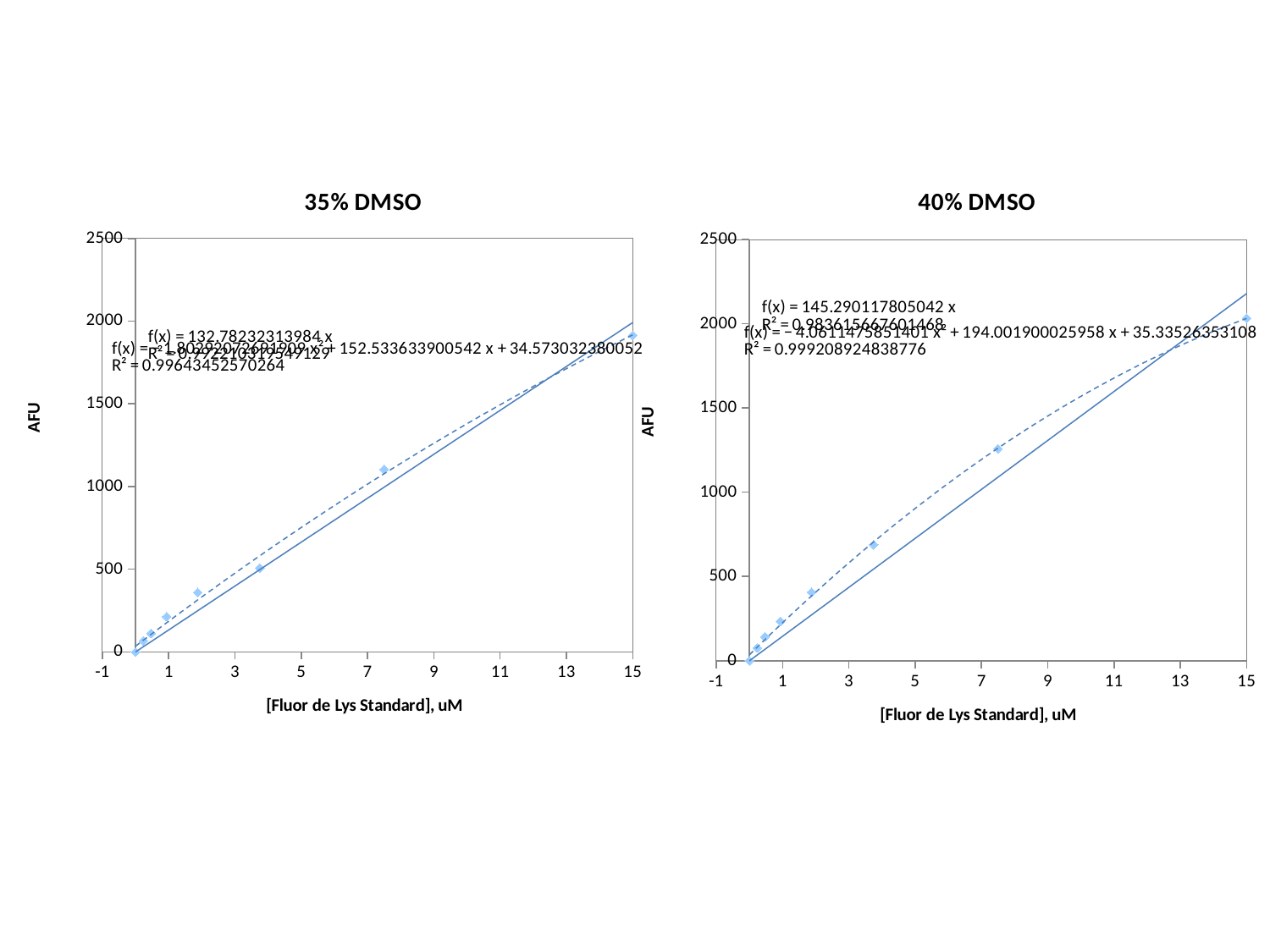

### Chart: 35% DMSO

| Category |  |
|---|---|

### Chart: 40% DMSO

| Category |  |
|---|---|